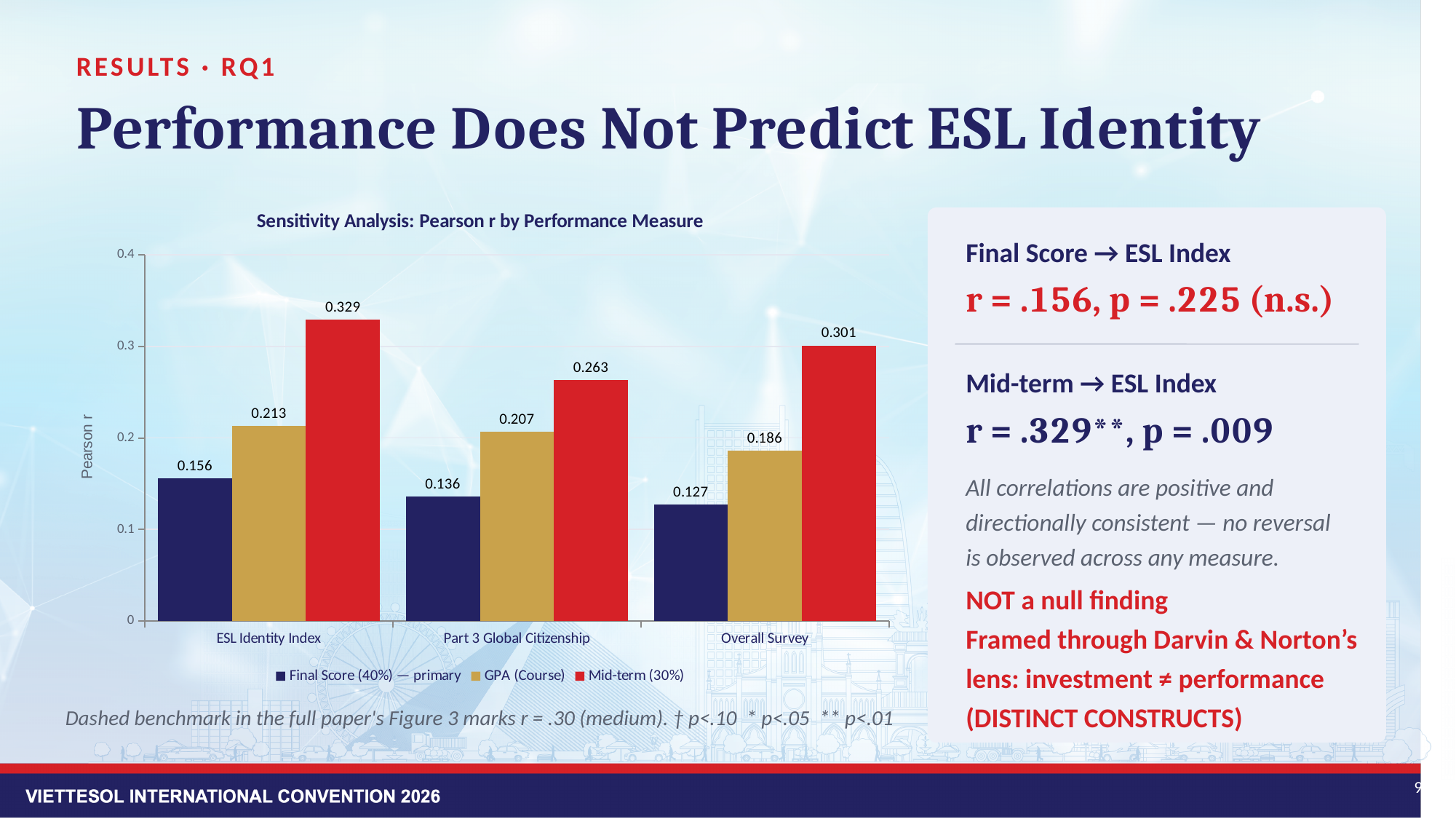

RESULTS · RQ1
Performance Does Not Predict ESL Identity

### Chart: Sensitivity Analysis: Pearson r by Performance Measure

| Category | Final Score (40%) — primary | GPA (Course) | Mid-term (30%) |
|---|---|---|---|
| ESL Identity Index | 0.156 | 0.213 | 0.329 |
| Part 3 Global Citizenship | 0.136 | 0.207 | 0.263 |
| Overall Survey | 0.127 | 0.186 | 0.301 |
Final Score → ESL Index
r = .156, p = .225 (n.s.)

Mid-term → ESL Index
r = .329**, p = .009
All correlations are positive and directionally consistent — no reversal is observed across any measure.
NOT a null finding
Framed through Darvin & Norton’s lens: investment ≠ performance (DISTINCT CONSTRUCTS)
Dashed benchmark in the full paper's Figure 3 marks r = .30 (medium). † p<.10  * p<.05  ** p<.01
9